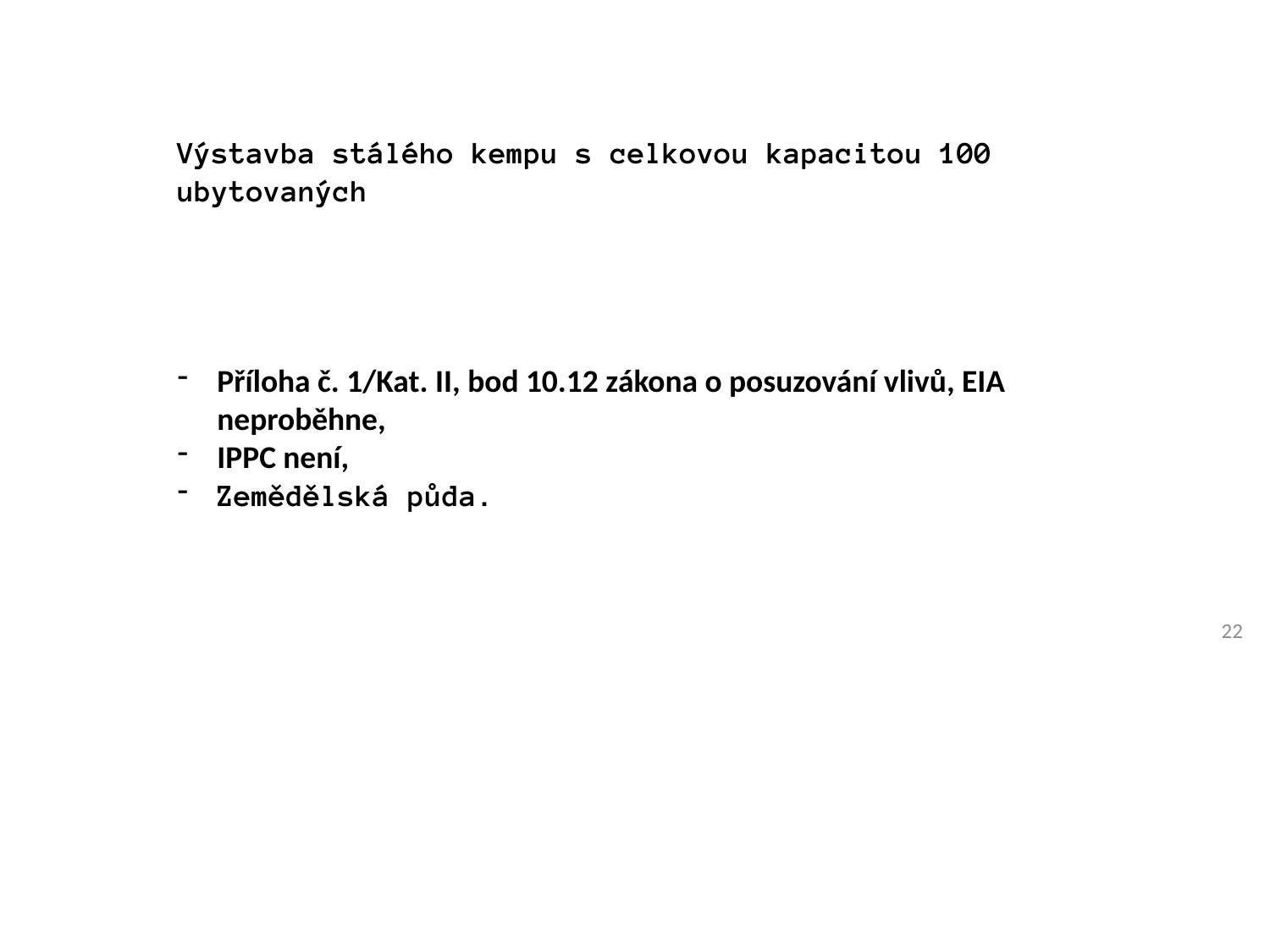

Výstavba stálého kempu s celkovou kapacitou 100 ubytovaných

Příloha č. 1/Kat. II, bod 10.12 zákona o posuzování vlivů, EIA neproběhne,
IPPC není,
Zemědělská půda.
22